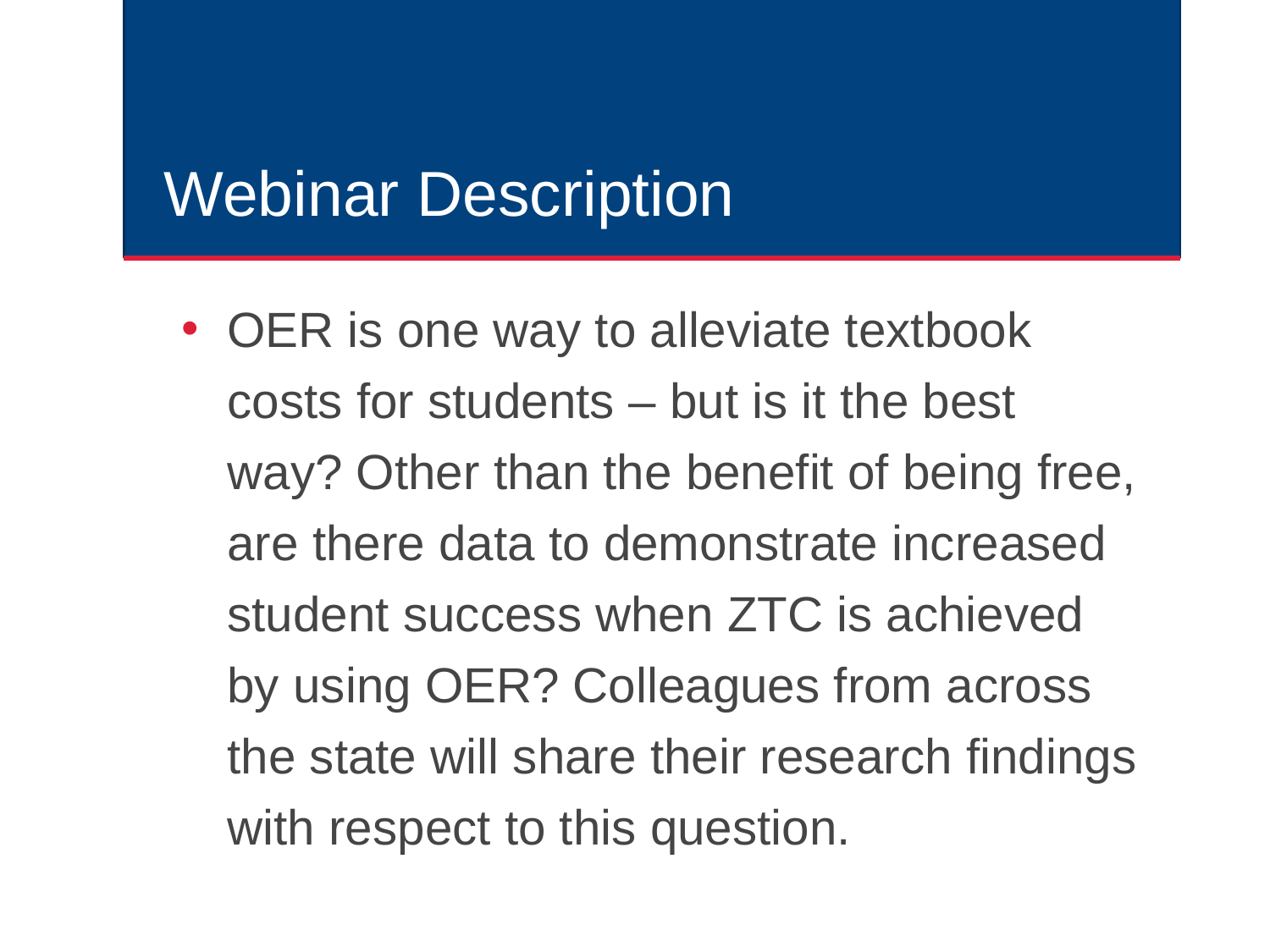

# Webinar Description
OER is one way to alleviate textbook costs for students – but is it the best way? Other than the benefit of being free, are there data to demonstrate increased student success when ZTC is achieved by using OER? Colleagues from across the state will share their research findings with respect to this question.